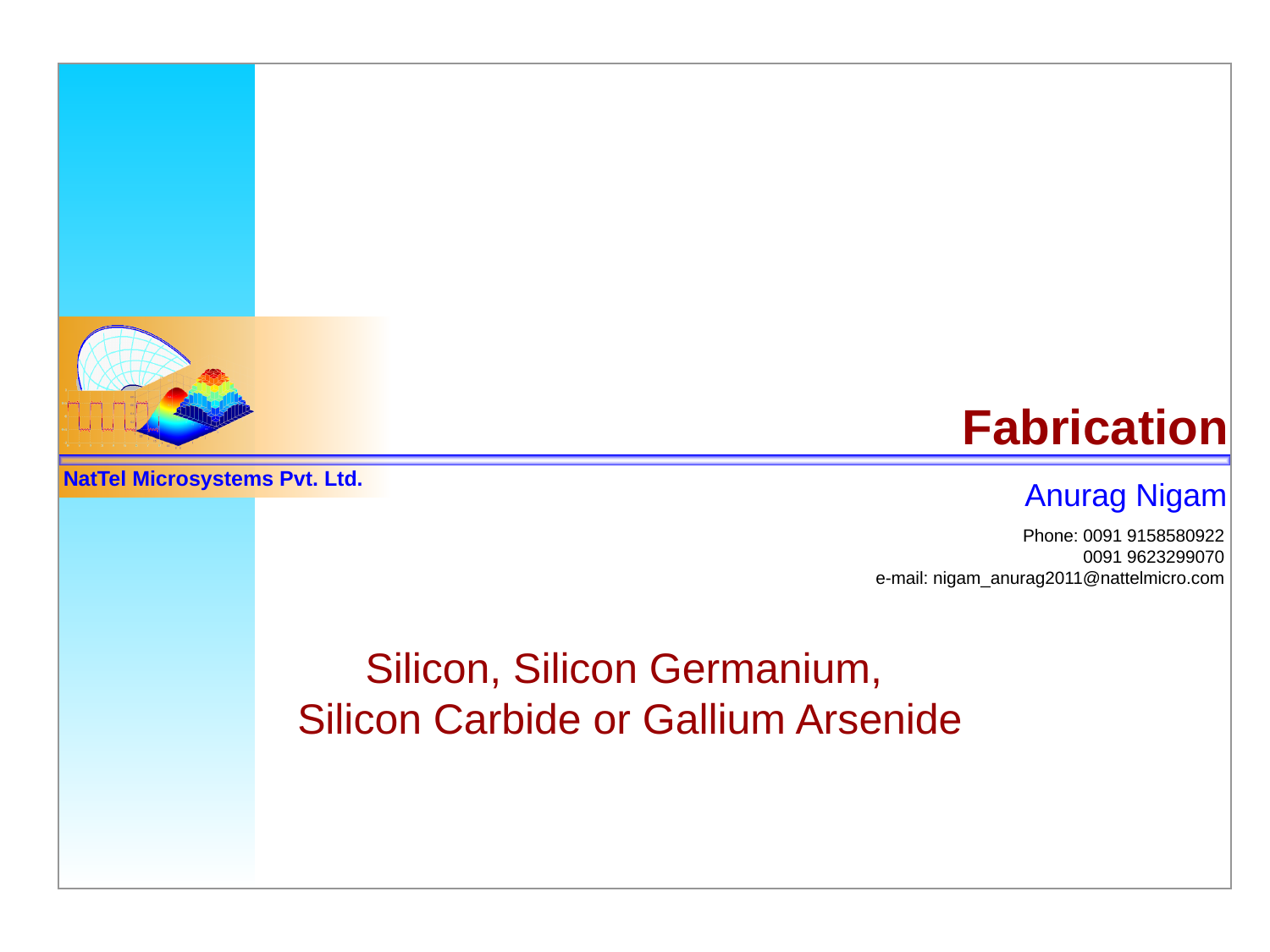

# Fabrication
Anurag Nigam
Phone: 0091 9158580922
0091 9623299070
e-mail: nigam_anurag2011@nattelmicro.com
Silicon, Silicon Germanium,
Silicon Carbide or Gallium Arsenide